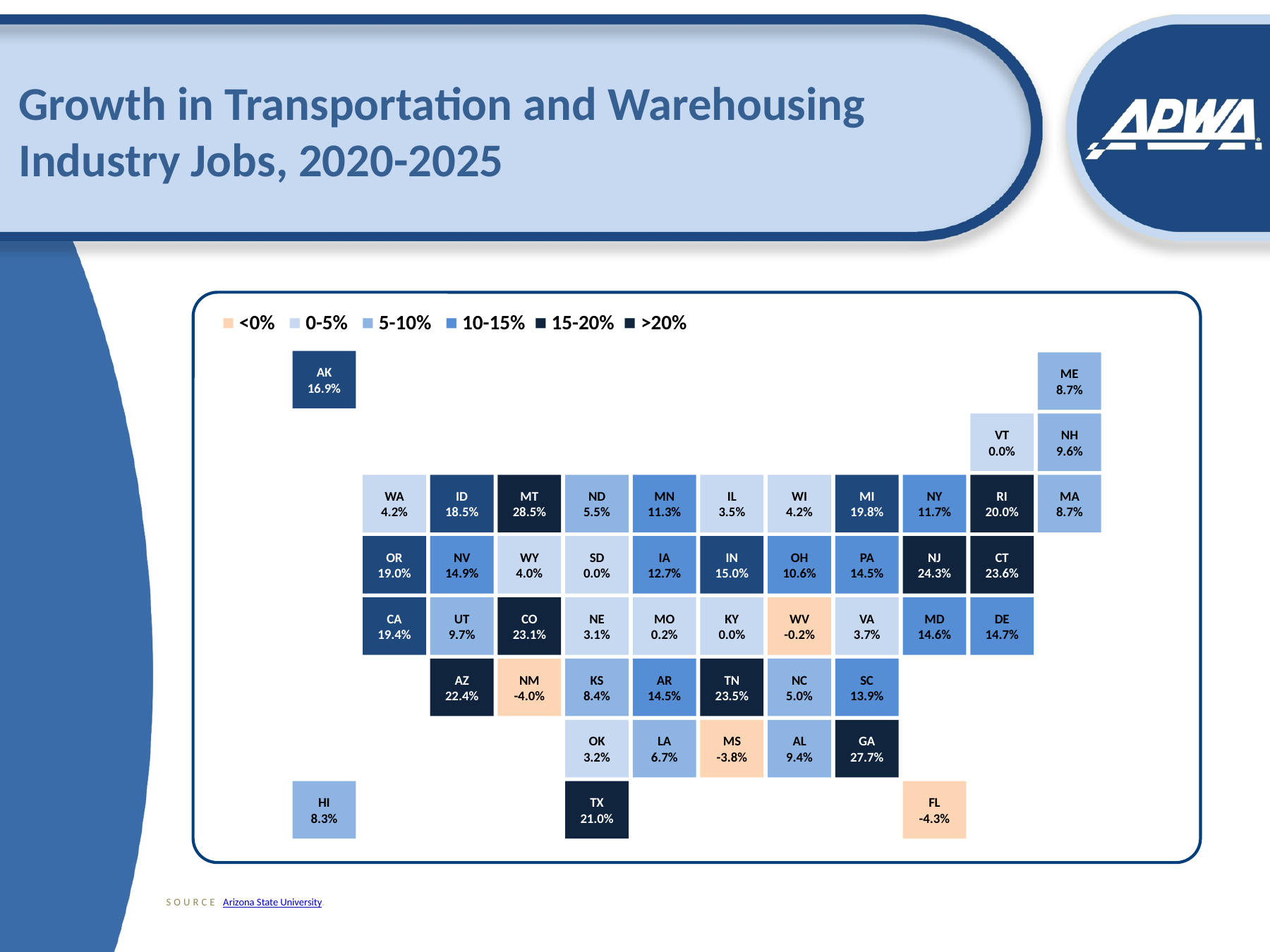

# Growth in Transportation and Warehousing Industry Jobs, 2020-2025

■ <0%   ■ 0-5%   ■ 5-10%   ■ 10-15%  ■ 15-20%  ■ >20%
AK
16.9%
ME
8.7%
VT
0.0%
NH
9.6%
WA
4.2%
ID
18.5%
MT
28.5%
ND
5.5%
MN
11.3%
IL
3.5%
WI
4.2%
MI
19.8%
NY
11.7%
RI
20.0%
MA
8.7%
OR
19.0%
NV
14.9%
WY
4.0%
SD
0.0%
IA
12.7%
IN
15.0%
OH
10.6%
PA
14.5%
NJ
24.3%
CT
23.6%
CA
19.4%
UT
9.7%
CO
23.1%
NE
3.1%
MO
0.2%
KY
0.0%
WV
-0.2%
VA
3.7%
MD
14.6%
DE
14.7%
AZ
22.4%
NM
-4.0%
KS
8.4%
AR
14.5%
TN
23.5%
NC
5.0%
SC
13.9%
OK
3.2%
LA
6.7%
MS
-3.8%
AL
9.4%
GA
27.7%
HI
8.3%
TX
21.0%
FL
-4.3%
SOURCE Arizona State University.